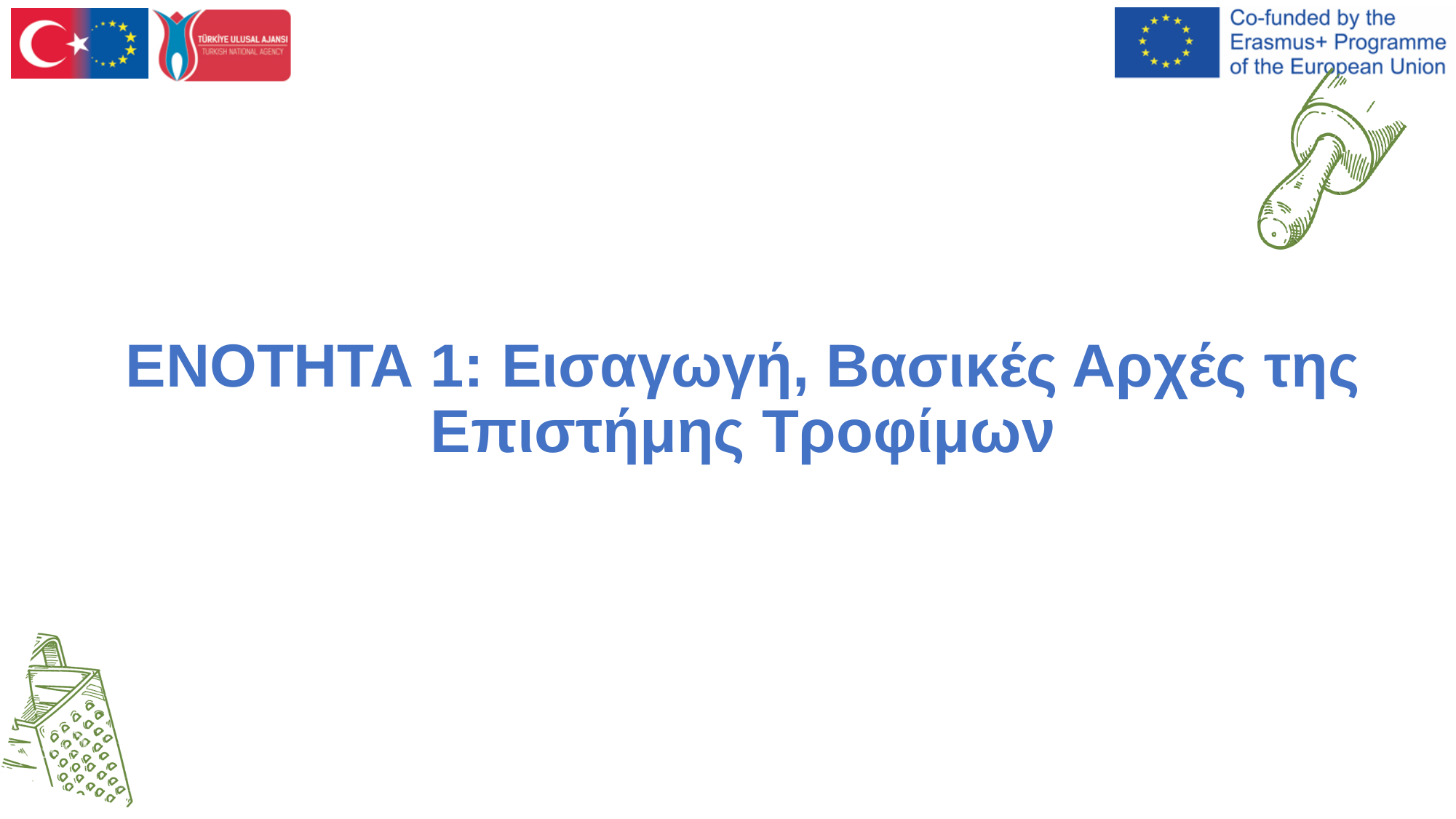

ΕΝΟΤΗΤΑ 1: Εισαγωγή, Βασικές Αρχές της Επιστήμης Τροφίμων